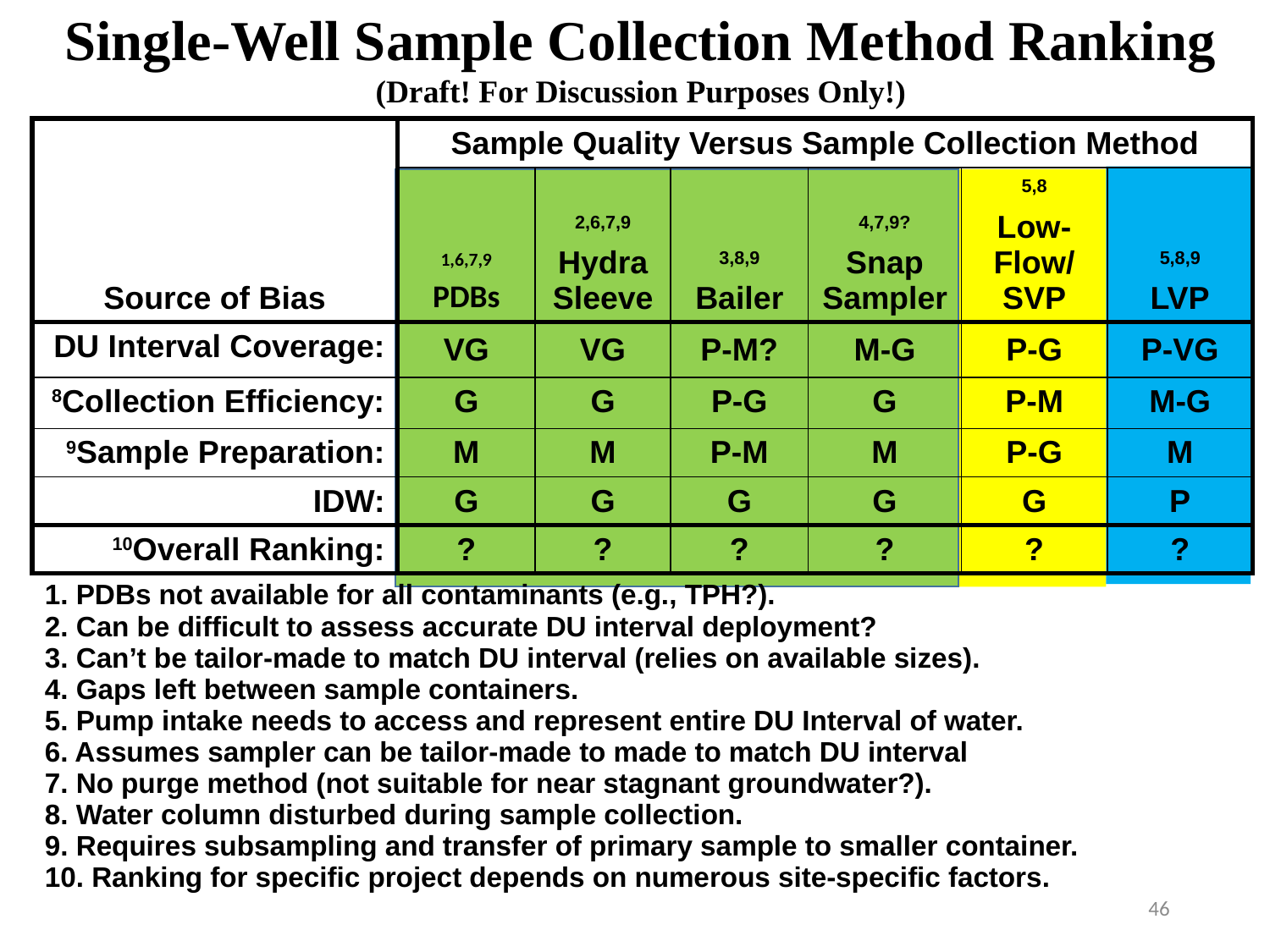

Single-Well Sample Collection Method Ranking
(Draft! For Discussion Purposes Only!)
| Source of Bias | Sample Quality Versus Sample Collection Method |  |  |  |  |  |
| --- | --- | --- | --- | --- | --- | --- |
|  | 1,6,7,9 PDBs | 2,6,7,9 Hydra Sleeve | 3,8,9 Bailer | 4,7,9? Snap Sampler | 5,8 Low-Flow/ SVP | 5,8,9 LVP |
| DU Interval Coverage: | VG | VG | P-M? | M-G | P-G | P-VG |
| 8Collection Efficiency: | G | G | P-G | G | P-M | M-G |
| 9Sample Preparation: | M | M | P-M | M | P-G | M |
| IDW: | G | G | G | G | G | P |
| 10Overall Ranking: | ? | ? | ? | ? | ? | ? |
| 1. PDBs not available for all contaminants (e.g., TPH?). 2. Can be difficult to assess accurate DU interval deployment? 3. Can’t be tailor-made to match DU interval (relies on available sizes). 4. Gaps left between sample containers. 5. Pump intake needs to access and represent entire DU Interval of water. 6. Assumes sampler can be tailor-made to made to match DU interval 7. No purge method (not suitable for near stagnant groundwater?). 8. Water column disturbed during sample collection. 9. Requires subsampling and transfer of primary sample to smaller container. 10. Ranking for specific project depends on numerous site-specific factors. |  |  |  |  |  |  |

46